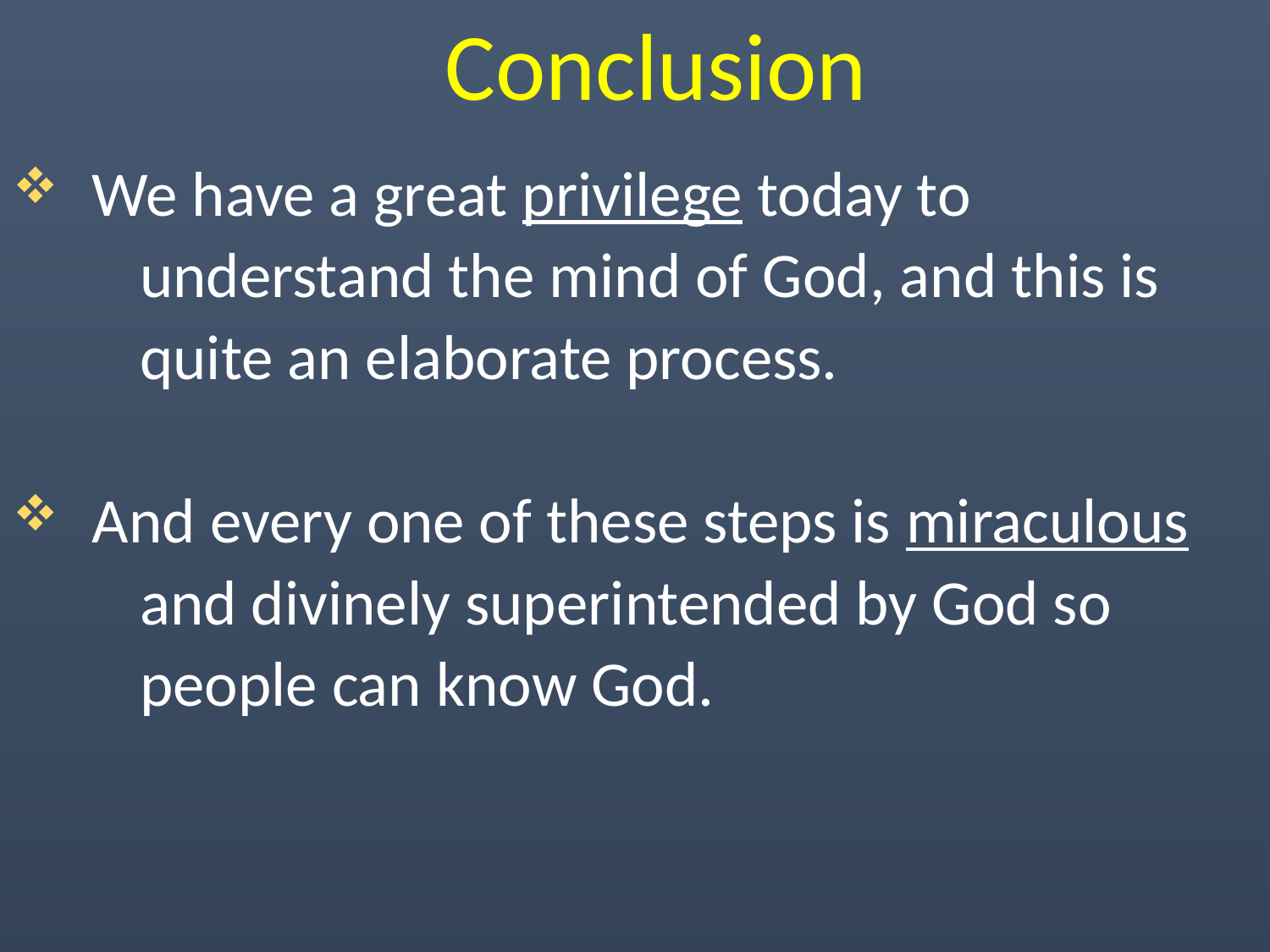

# Conclusion

We have a great privilege today to
	understand the mind of God, and this is
	quite an elaborate process.

And every one of these steps is miraculous
	and divinely superintended by God so
	people can know God.